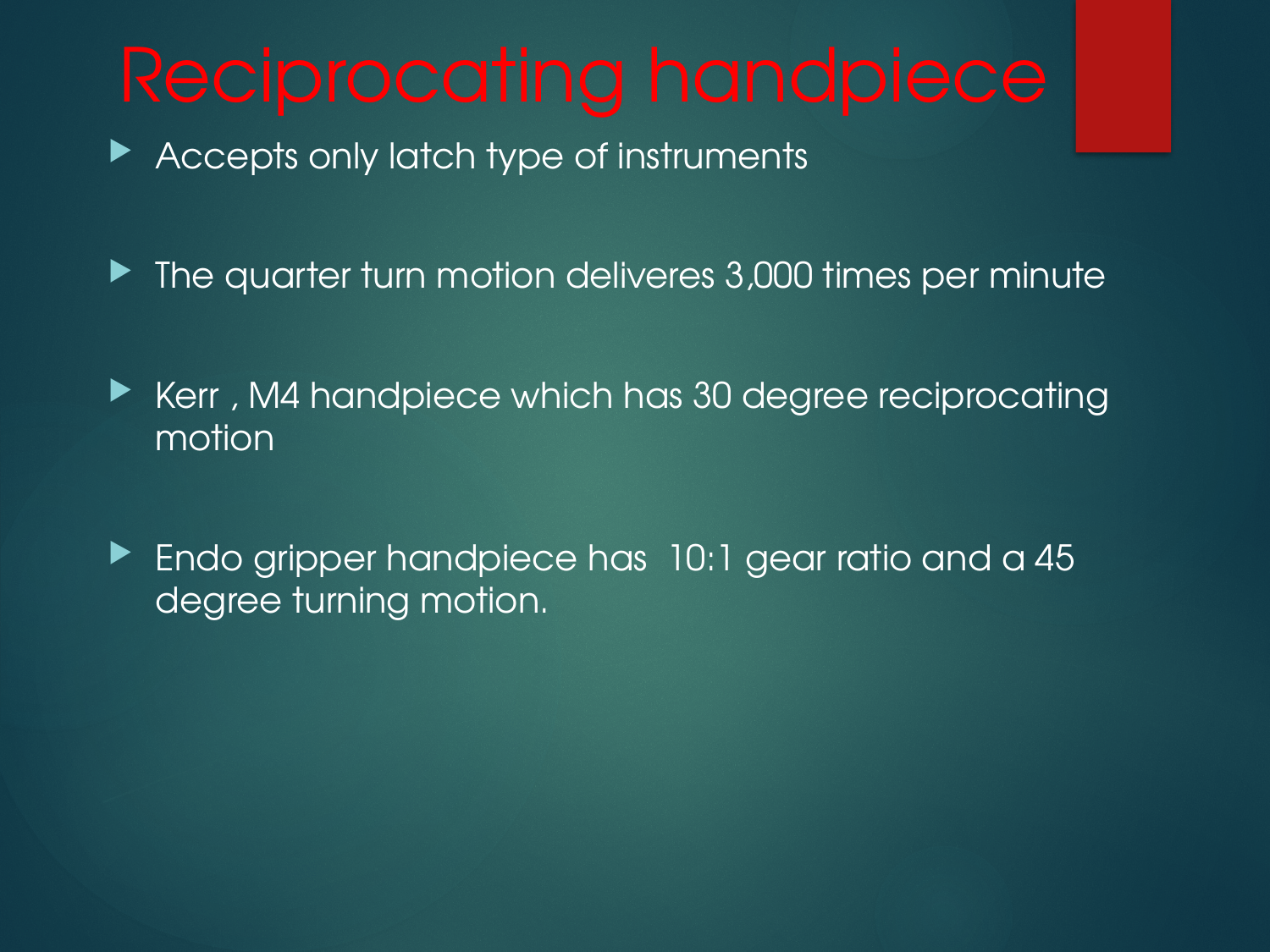

# Reciprocating handpiece
Accepts only latch type of instruments

The quarter turn motion deliveres 3,000 times per minute

Kerr , M4 handpiece which has 30 degree reciprocating motion

Endo gripper handpiece has  10:1 gear ratio and a 45 degree turning motion.